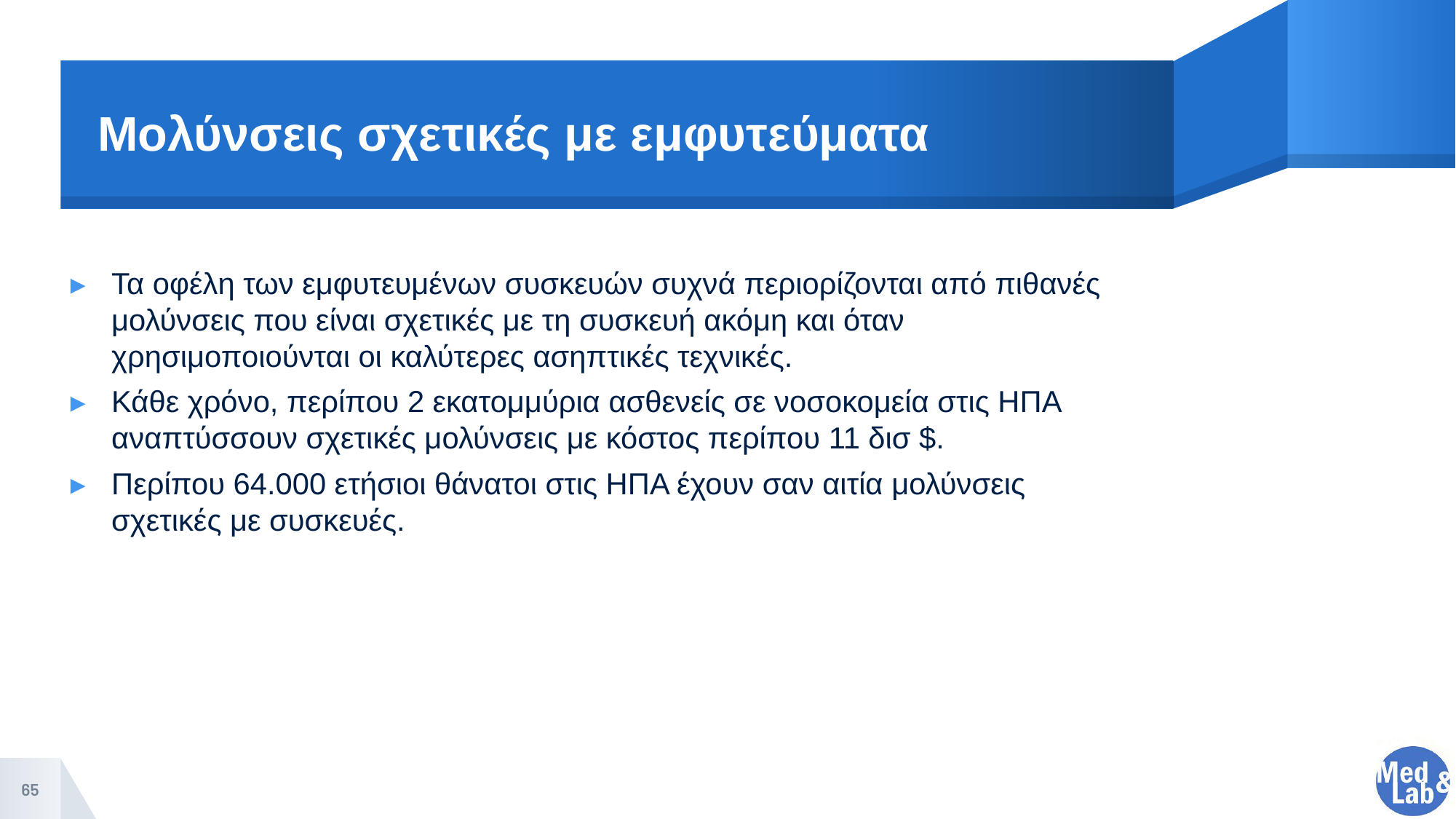

# Μολύνσεις σχετικές με εμφυτεύματα
Τα οφέλη των εμφυτευμένων συσκευών συχνά περιορίζονται από πιθανές μολύνσεις που είναι σχετικές με τη συσκευή ακόμη και όταν χρησιμοποιούνται οι καλύτερες ασηπτικές τεχνικές.
Κάθε χρόνο, περίπου 2 εκατομμύρια ασθενείς σε νοσοκομεία στις ΗΠΑ αναπτύσσουν σχετικές μολύνσεις με κόστος περίπου 11 δισ $.
Περίπου 64.000 ετήσιοι θάνατοι στις ΗΠΑ έχουν σαν αιτία μολύνσεις σχετικές με συσκευές.
65